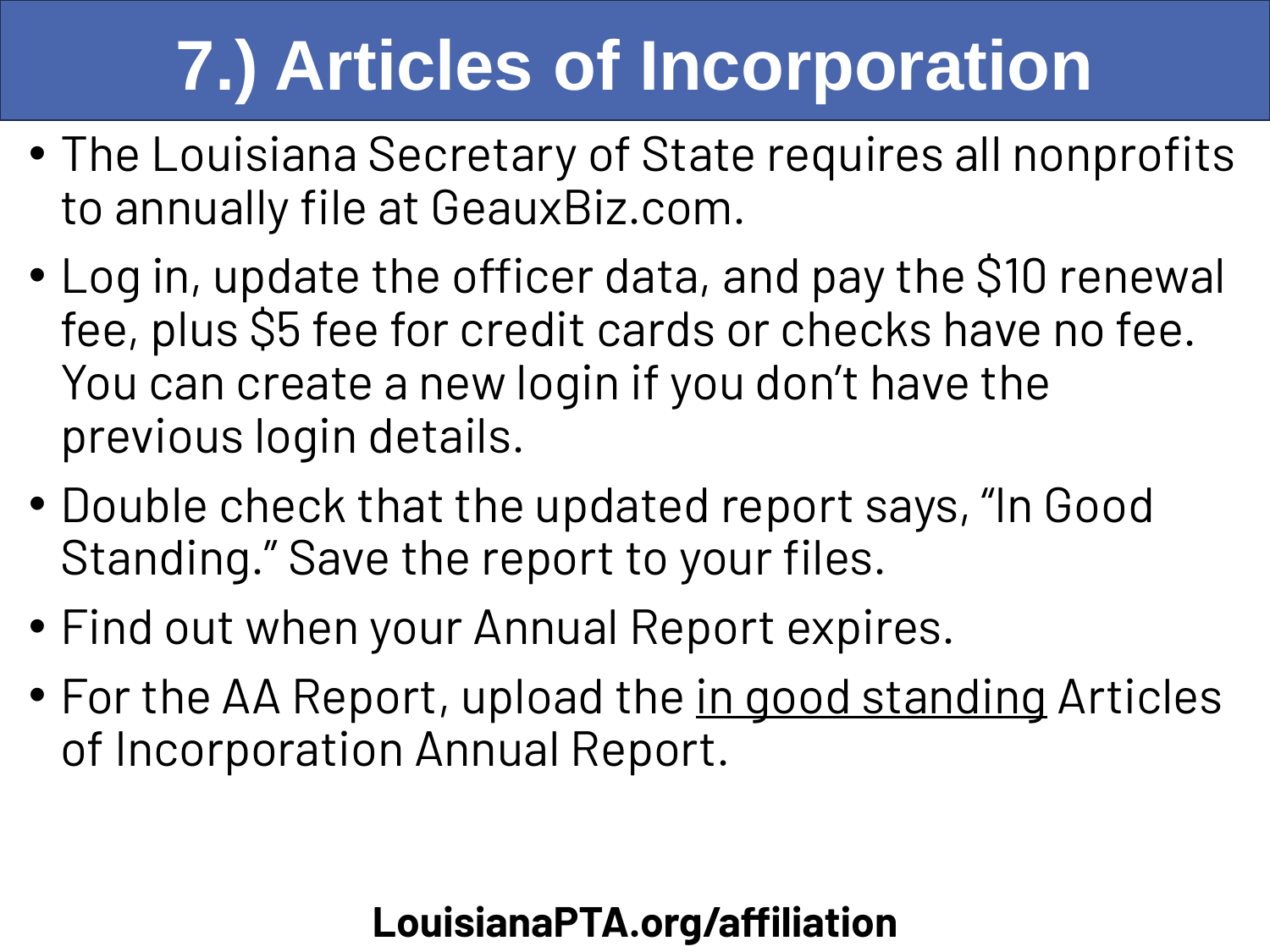

7.) Articles of Incorporation
The Louisiana Secretary of State requires all nonprofits to annually file at GeauxBiz.com.
Log in, update the officer data, and pay the $10 renewal fee, plus $5 fee for credit cards or checks have no fee. You can create a new login if you don’t have the previous login details.
Double check that the updated report says, “In Good Standing.” Save the report to your files.
Find out when your Annual Report expires.
For the AA Report, upload the in good standing Articles of Incorporation Annual Report.
LouisianaPTA.org/affiliation